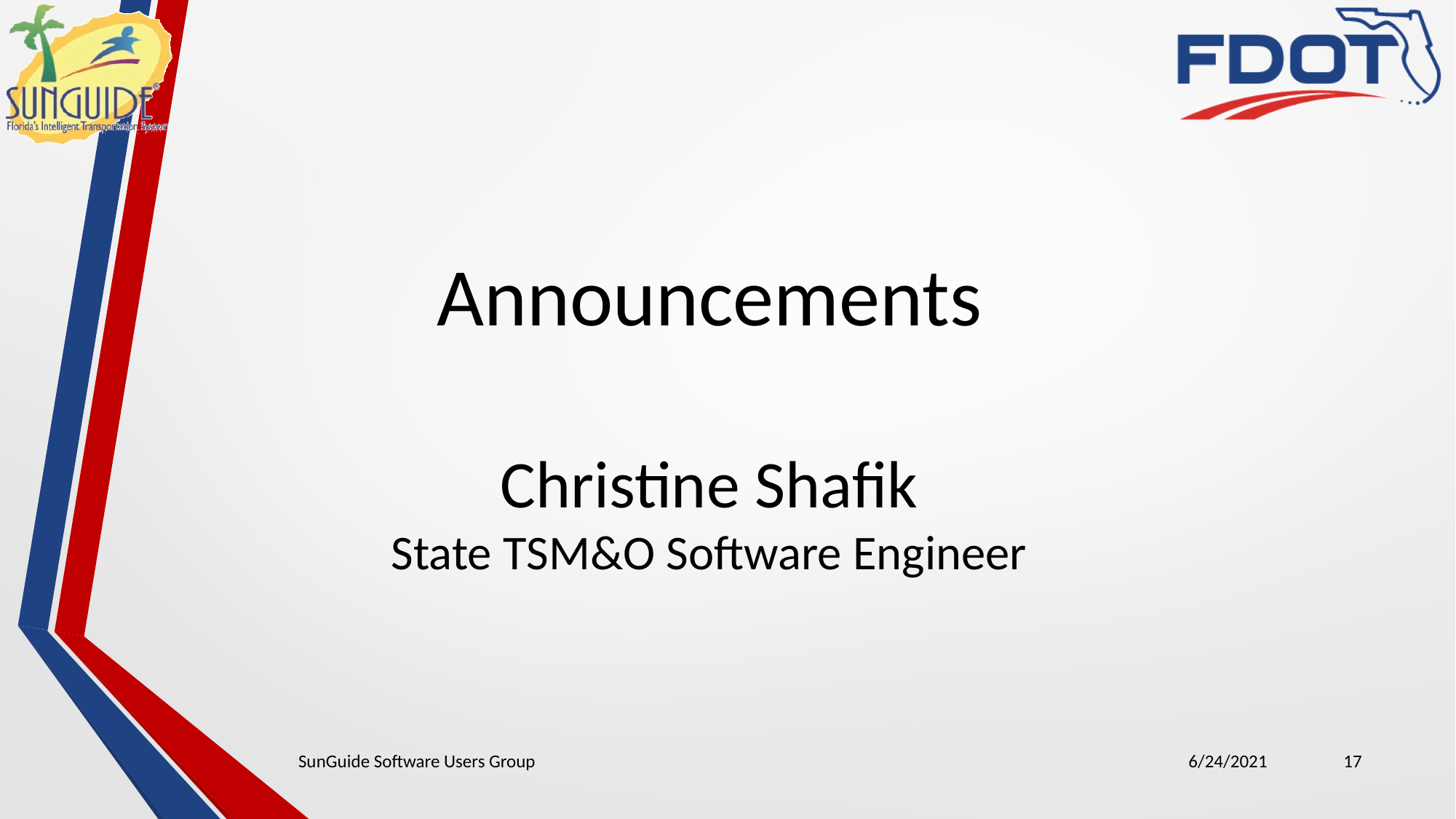

Announcements

Christine Shafik
State TSM&O Software Engineer

SunGuide Software Users Group
6/24/2021
17